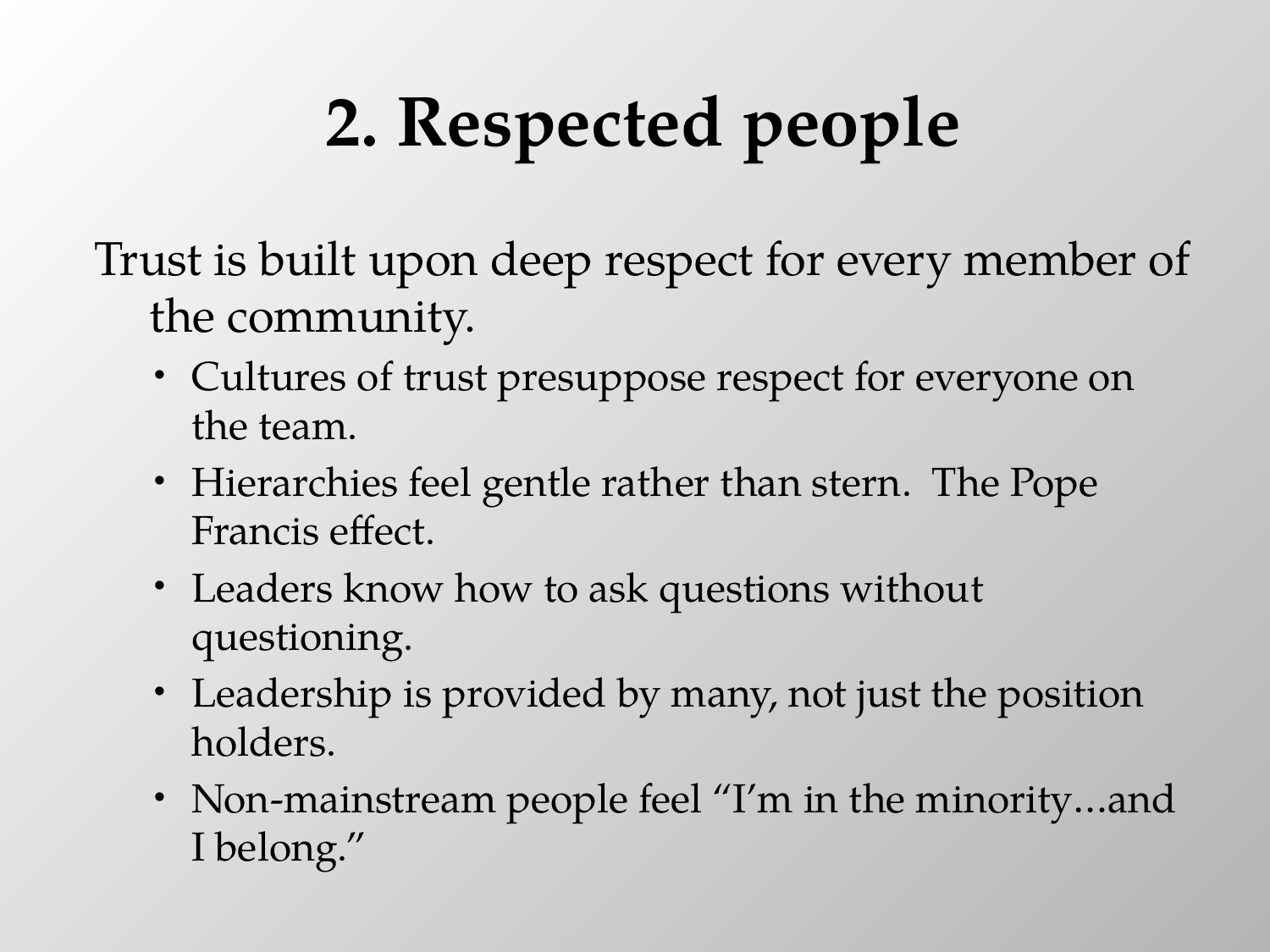

# 2. Respected people
Trust is built upon deep respect for every member of the community.
Cultures of trust presuppose respect for everyone on the team.
Hierarchies feel gentle rather than stern.  The Pope Francis effect.
Leaders know how to ask questions without questioning.
Leadership is provided by many, not just the position holders.
Non-mainstream people feel “I’m in the minority…and I belong.”